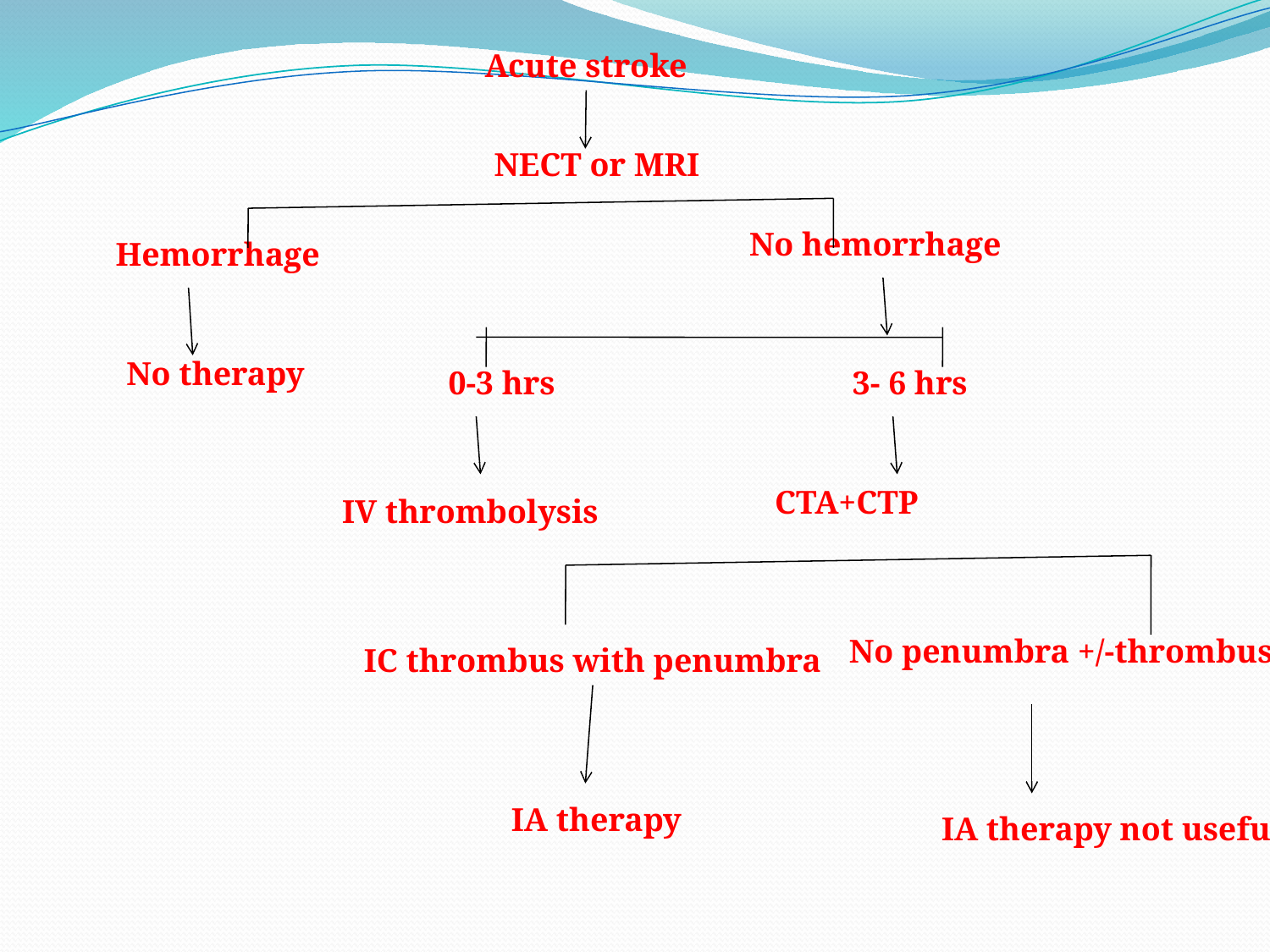

Acute stroke
NECT or MRI
No hemorrhage
Hemorrhage
No therapy
0-3 hrs
3- 6 hrs
CTA+CTP
IV thrombolysis
No penumbra +/-thrombus
IC thrombus with penumbra
IA therapy
IA therapy not useful